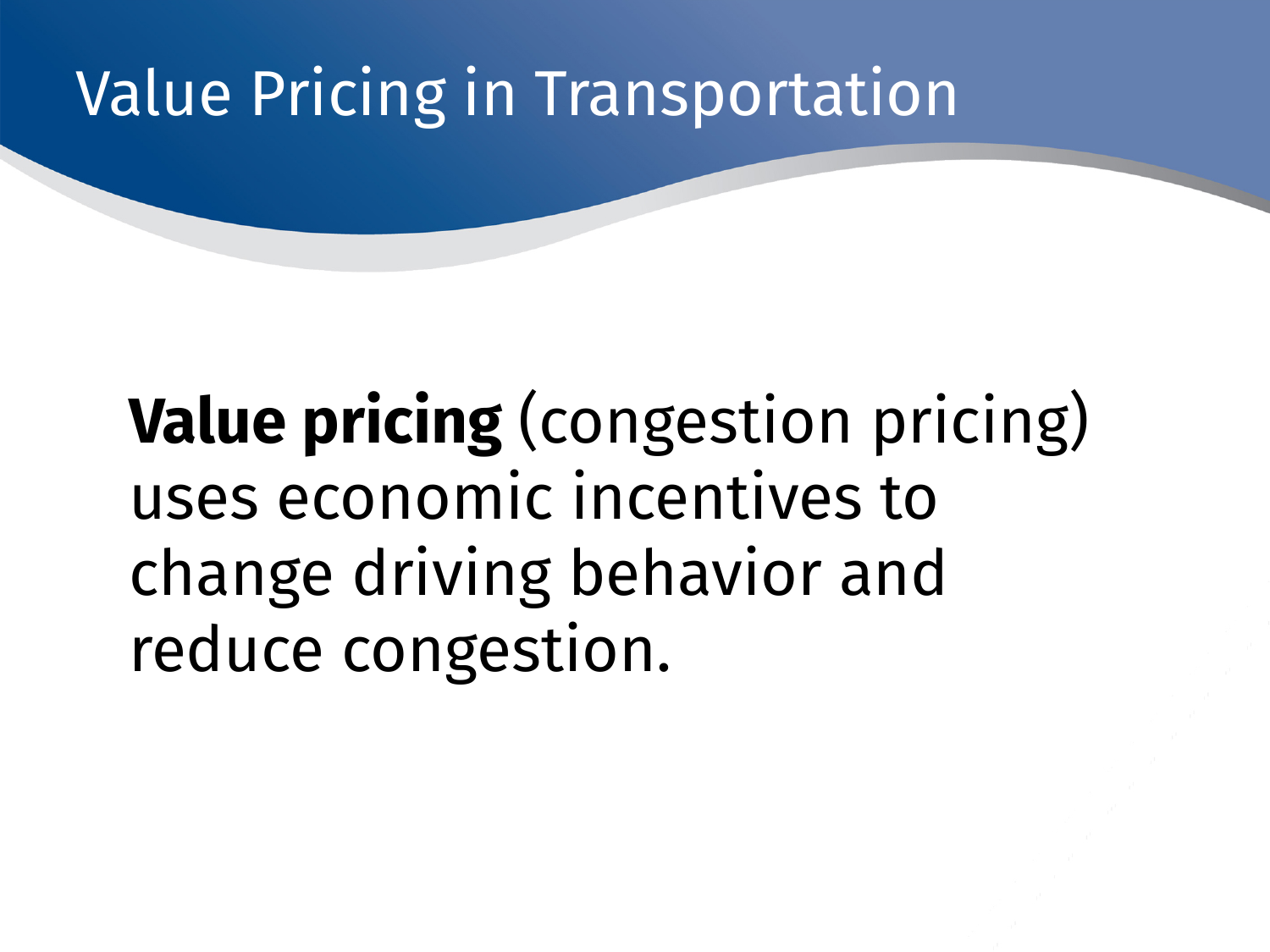

# Value Pricing in Transportation
Value pricing (congestion pricing) uses economic incentives to change driving behavior and reduce congestion.